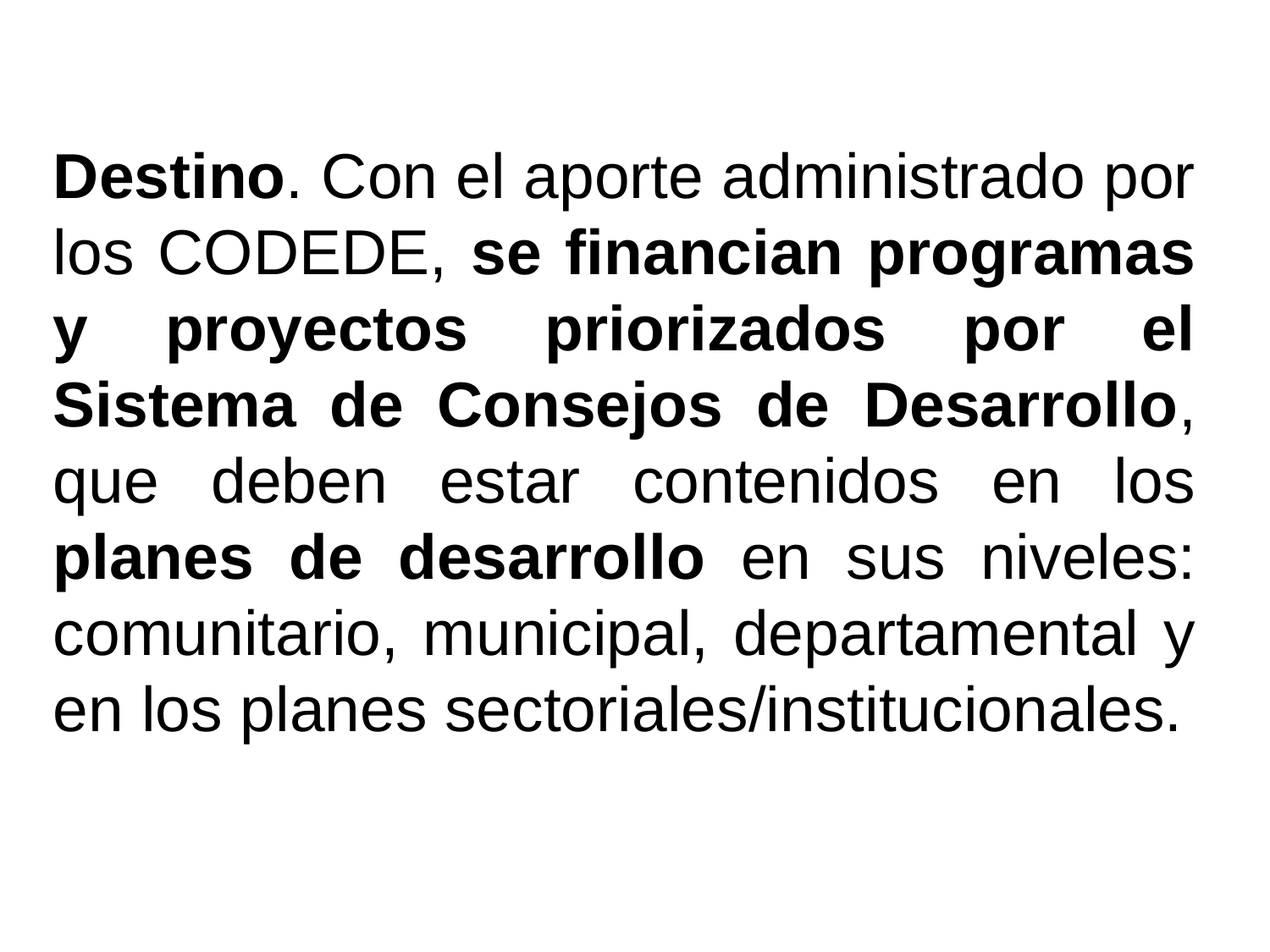

Destino. Con el aporte administrado por los CODEDE, se financian programas y proyectos priorizados por el Sistema de Consejos de Desarrollo, que deben estar contenidos en los planes de desarrollo en sus niveles: comunitario, municipal, departamental y en los planes sectoriales/institucionales.